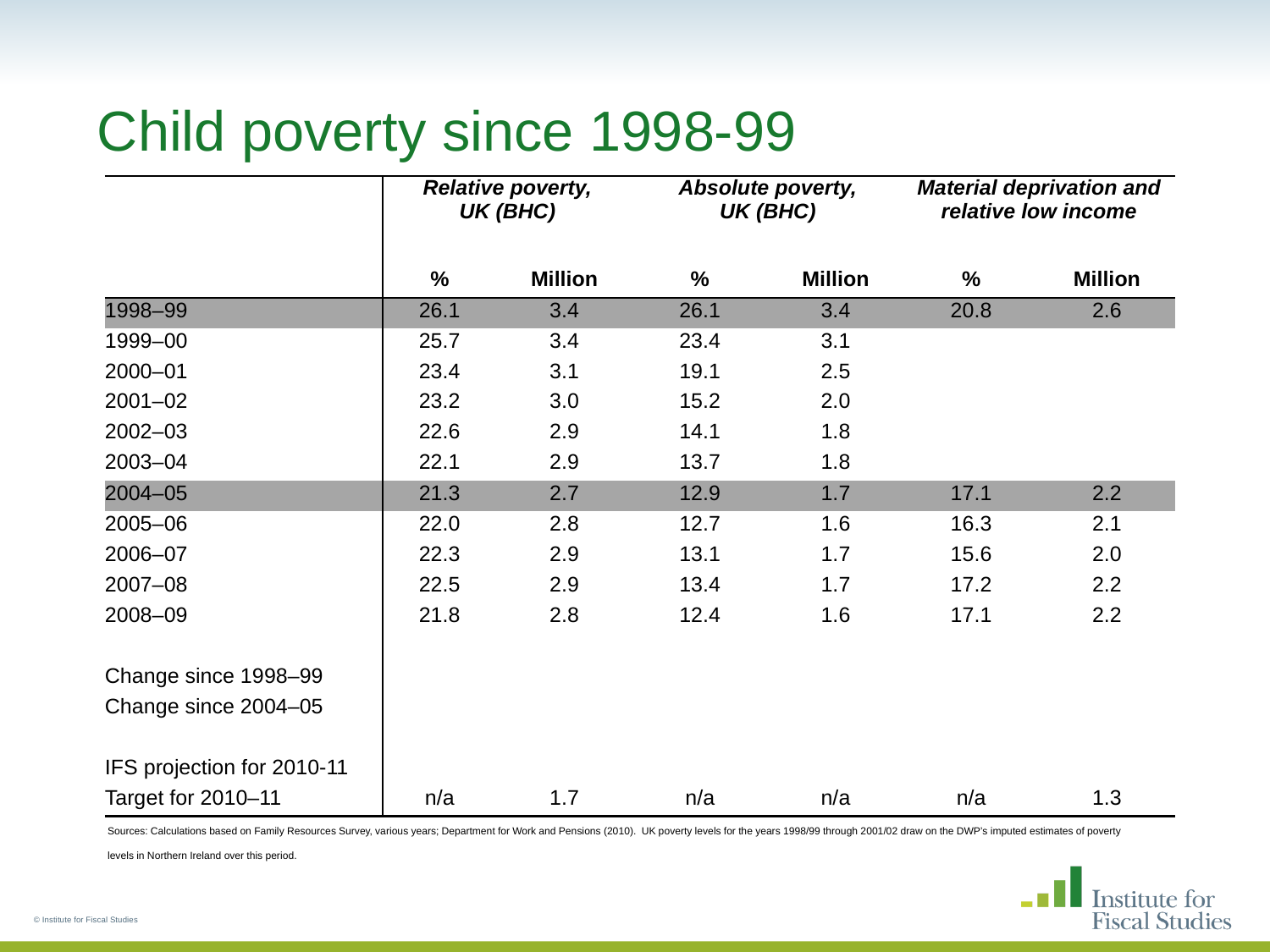

# Child poverty since 1998-99
|  | Relative poverty, UK (BHC) |  | Absolute poverty, UK (BHC) |  | Material deprivation and relative low income |  |
| --- | --- | --- | --- | --- | --- | --- |
|  | % | Million | % | Million | % | Million |
| 1998–99 | 26.1 | 3.4 | 26.1 | 3.4 | 20.8 | 2.6 |
| 1999–00 | 25.7 | 3.4 | 23.4 | 3.1 |  |  |
| 2000–01 | 23.4 | 3.1 | 19.1 | 2.5 |  |  |
| 2001–02 | 23.2 | 3.0 | 15.2 | 2.0 |  |  |
| 2002–03 | 22.6 | 2.9 | 14.1 | 1.8 |  |  |
| 2003–04 | 22.1 | 2.9 | 13.7 | 1.8 |  |  |
| 2004–05 | 21.3 | 2.7 | 12.9 | 1.7 | 17.1 | 2.2 |
| 2005–06 | 22.0 | 2.8 | 12.7 | 1.6 | 16.3 | 2.1 |
| 2006–07 | 22.3 | 2.9 | 13.1 | 1.7 | 15.6 | 2.0 |
| 2007–08 | 22.5 | 2.9 | 13.4 | 1.7 | 17.2 | 2.2 |
| 2008–09 | 21.8 | 2.8 | 12.4 | 1.6 | 17.1 | 2.2 |
|  |  |  |  |  |  |  |
| Change since 1998–99 |  |  |  |  |  |  |
| Change since 2004–05 |  |  |  |  |  |  |
|  |  |  |  |  |  |  |
| IFS projection for 2010-11 |  |  |  |  |  |  |
| Target for 2010–11 | n/a | 1.7 | n/a | n/a | n/a | 1.3 |
Sources: Calculations based on Family Resources Survey, various years; Department for Work and Pensions (2010).  UK poverty levels for the years 1998/99 through 2001/02 draw on the DWP’s imputed estimates of poverty levels in Northern Ireland over this period.
© Institute for Fiscal Studies